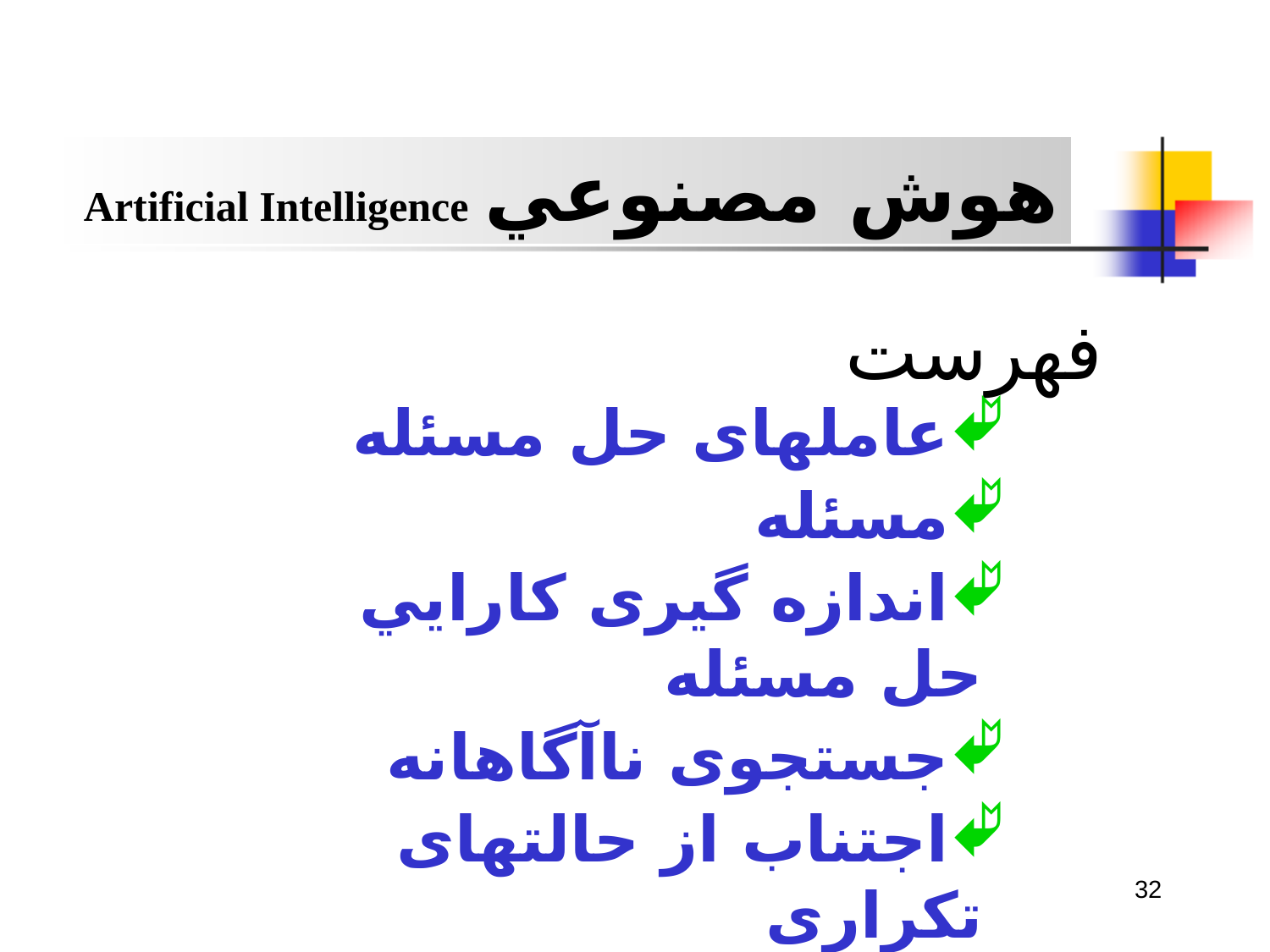

هوش مصنوعي 	Artificial Intelligence
فهرست
عاملهای حل مسئله
مسئله
اندازه گيری کارايي حل مسئله
جستجوی ناآگاهانه
اجتناب از حالتهای تکراری
جستجو با اطلاعات ناقص

32